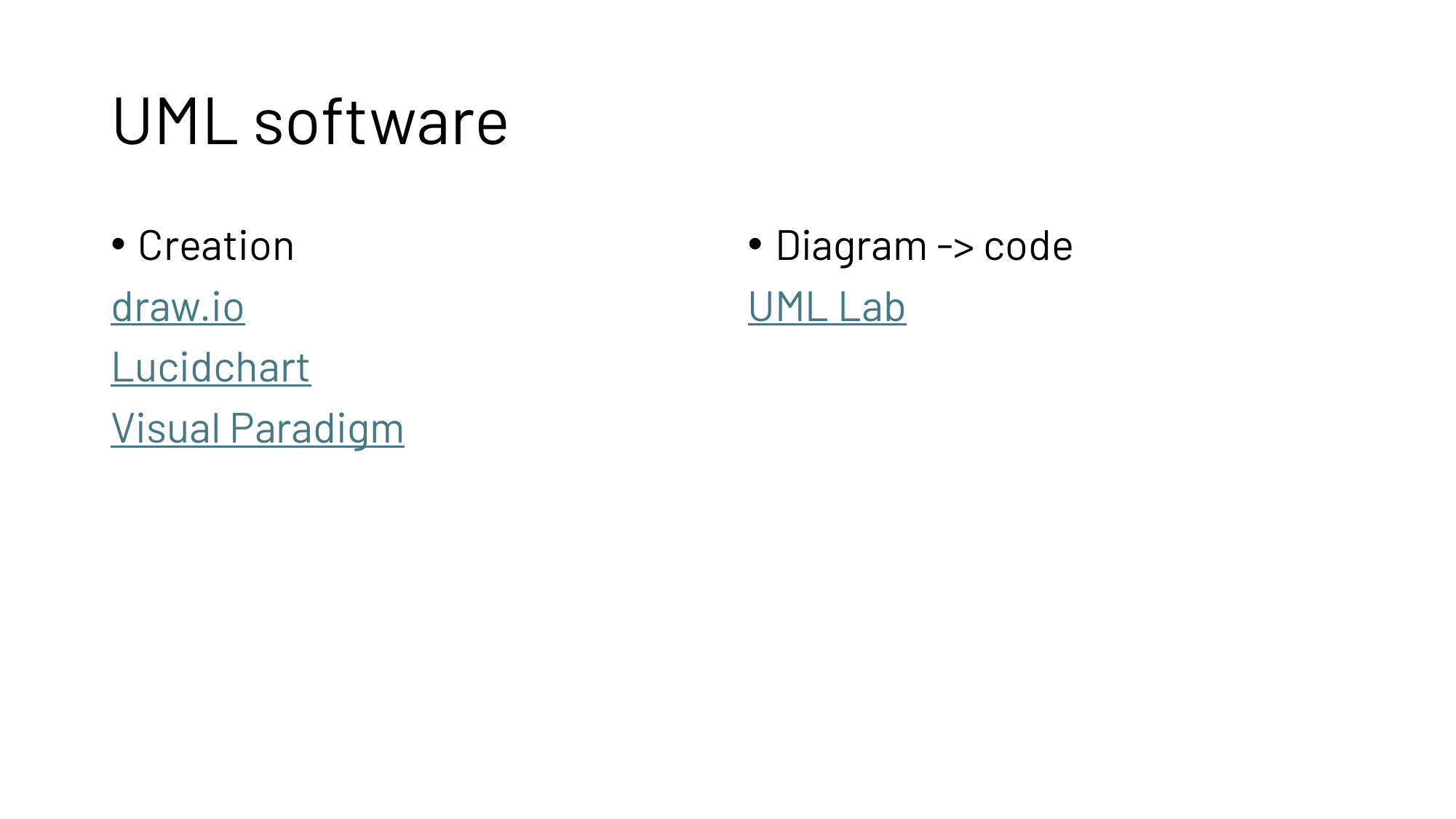

# UML software
Creation
draw.io
Lucidchart
Visual Paradigm
Diagram -> code
UML Lab